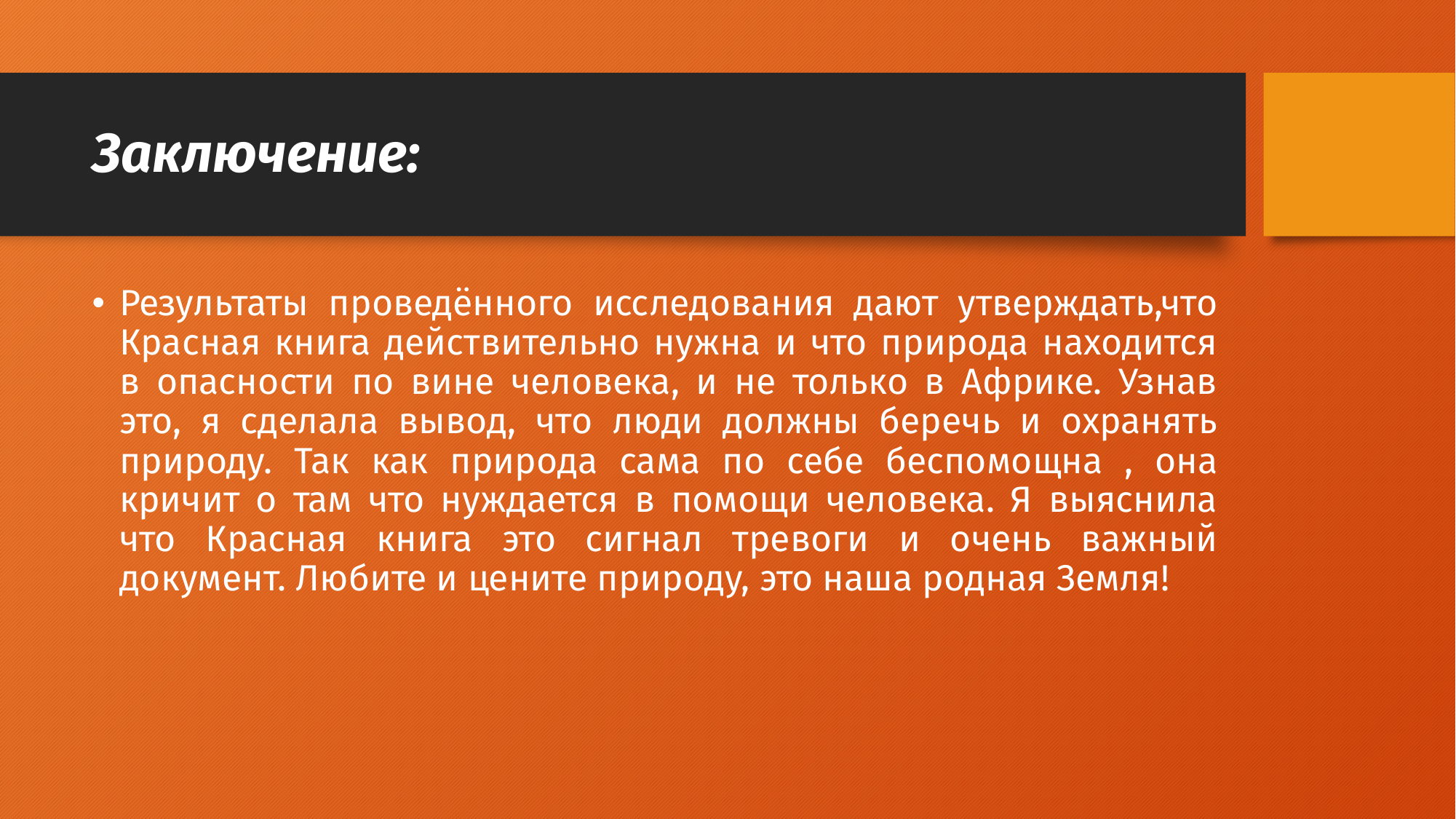

# Заключение:
Результаты проведённого исследования дают утверждать,что Красная книга действительно нужна и что природа находится в опасности по вине человека, и не только в Африке. Узнав это, я сделала вывод, что люди должны беречь и охранять природу. Так как природа сама по себе беспомощна , она кричит о там что нуждается в помощи человека. Я выяснила что Красная книга это сигнал тревоги и очень важный документ. Любите и цените природу, это наша родная Земля!